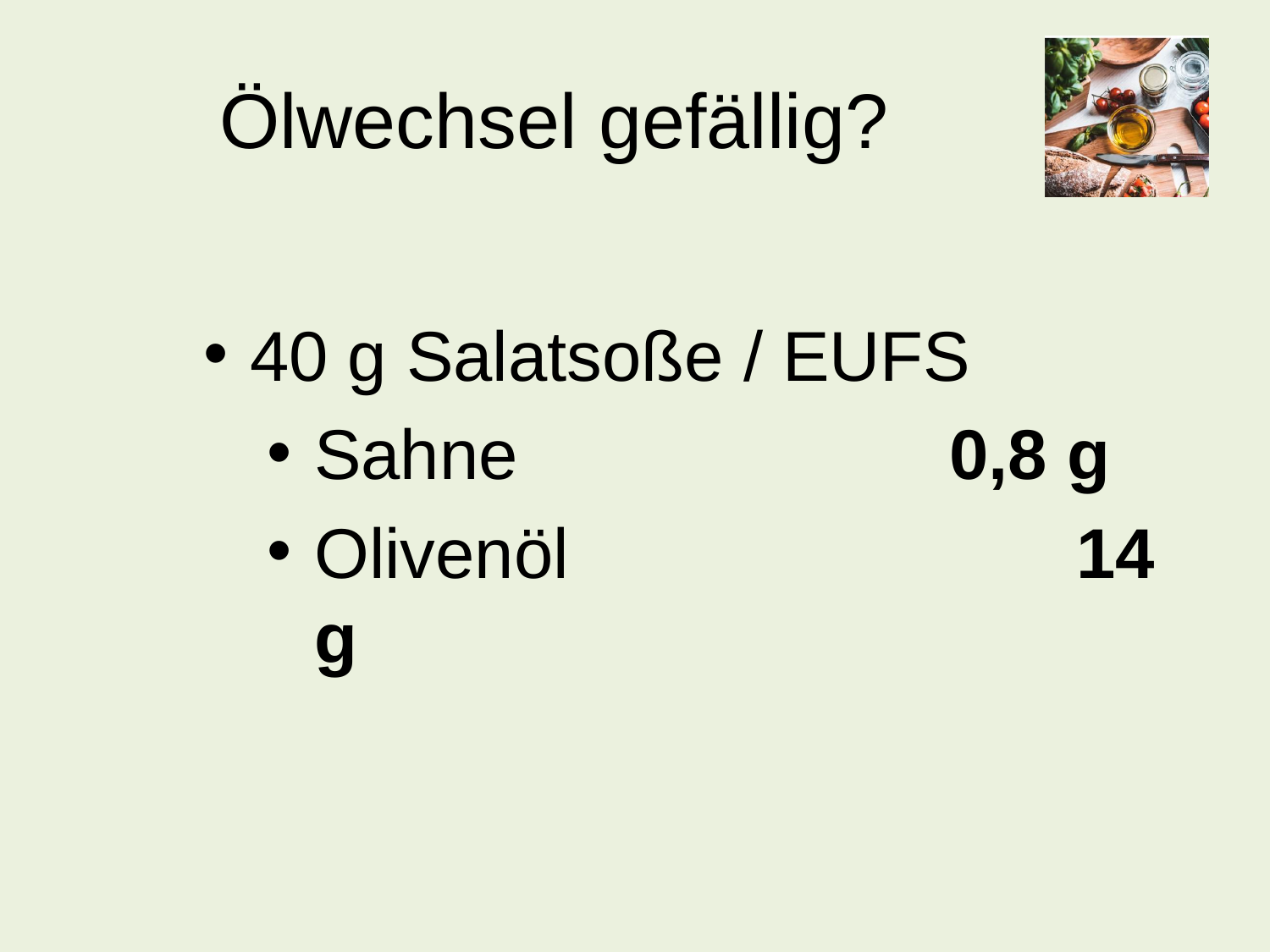

# Ölwechsel gefällig?

40 g Salatsoße / EUFS
Sahne		 		0,8 g
Olivenöl				14 g